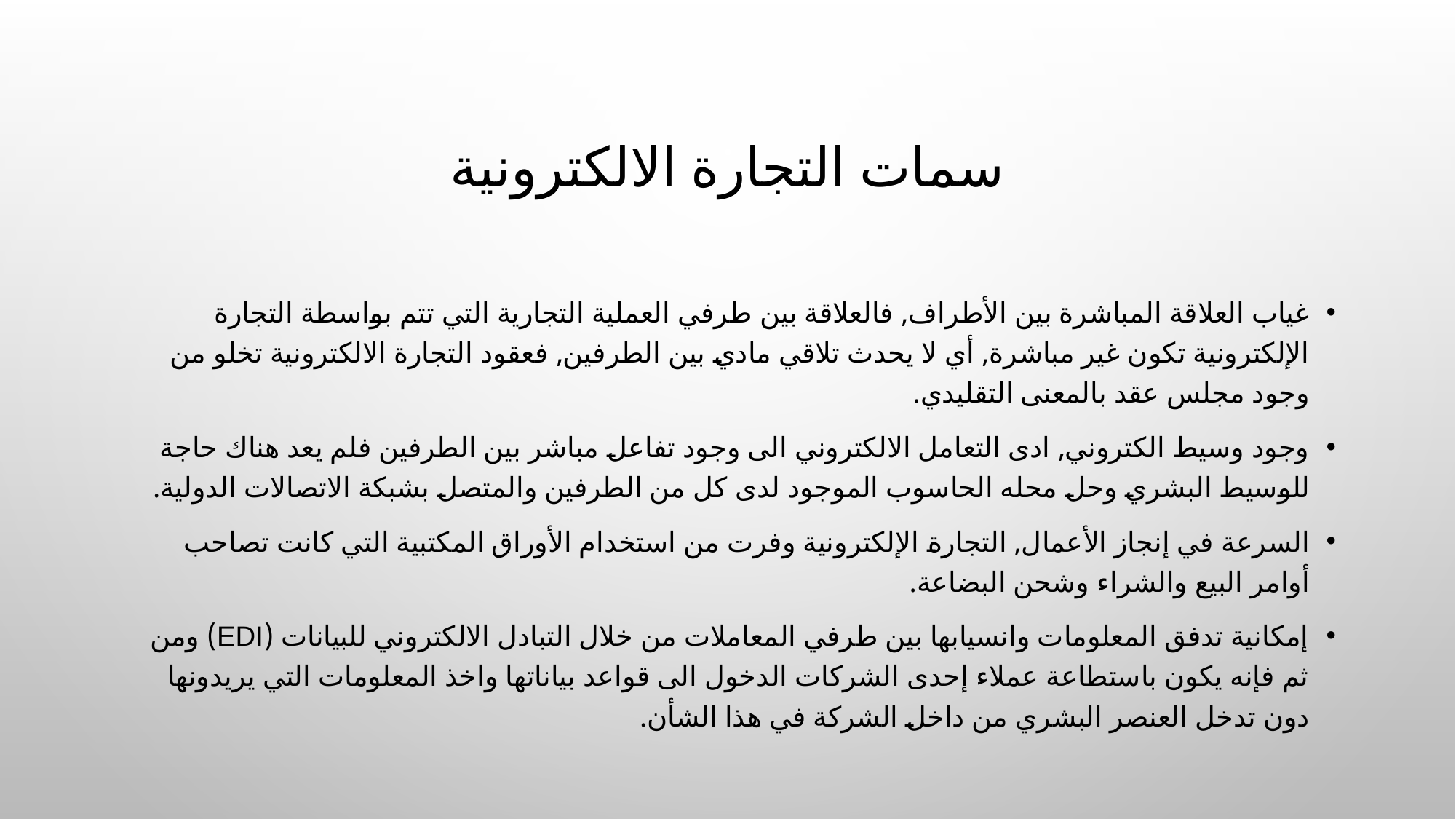

# سمات التجارة الالكترونية
غياب العلاقة المباشرة بين الأطراف, فالعلاقة بين طرفي العملية التجارية التي تتم بواسطة التجارة الإلكترونية تكون غير مباشرة, أي لا يحدث تلاقي مادي بين الطرفين, فعقود التجارة الالكترونية تخلو من وجود مجلس عقد بالمعنى التقليدي.
وجود وسيط الكتروني, ادى التعامل الالكتروني الى وجود تفاعل مباشر بين الطرفين فلم يعد هناك حاجة للوسيط البشري وحل محله الحاسوب الموجود لدى كل من الطرفين والمتصل بشبكة الاتصالات الدولية.
السرعة في إنجاز الأعمال, التجارة الإلكترونية وفرت من استخدام الأوراق المكتبية التي كانت تصاحب أوامر البيع والشراء وشحن البضاعة.
إمكانية تدفق المعلومات وانسيابها بين طرفي المعاملات من خلال التبادل الالكتروني للبيانات (EDI) ومن ثم فإنه يكون باستطاعة عملاء إحدى الشركات الدخول الى قواعد بياناتها واخذ المعلومات التي يريدونها دون تدخل العنصر البشري من داخل الشركة في هذا الشأن.